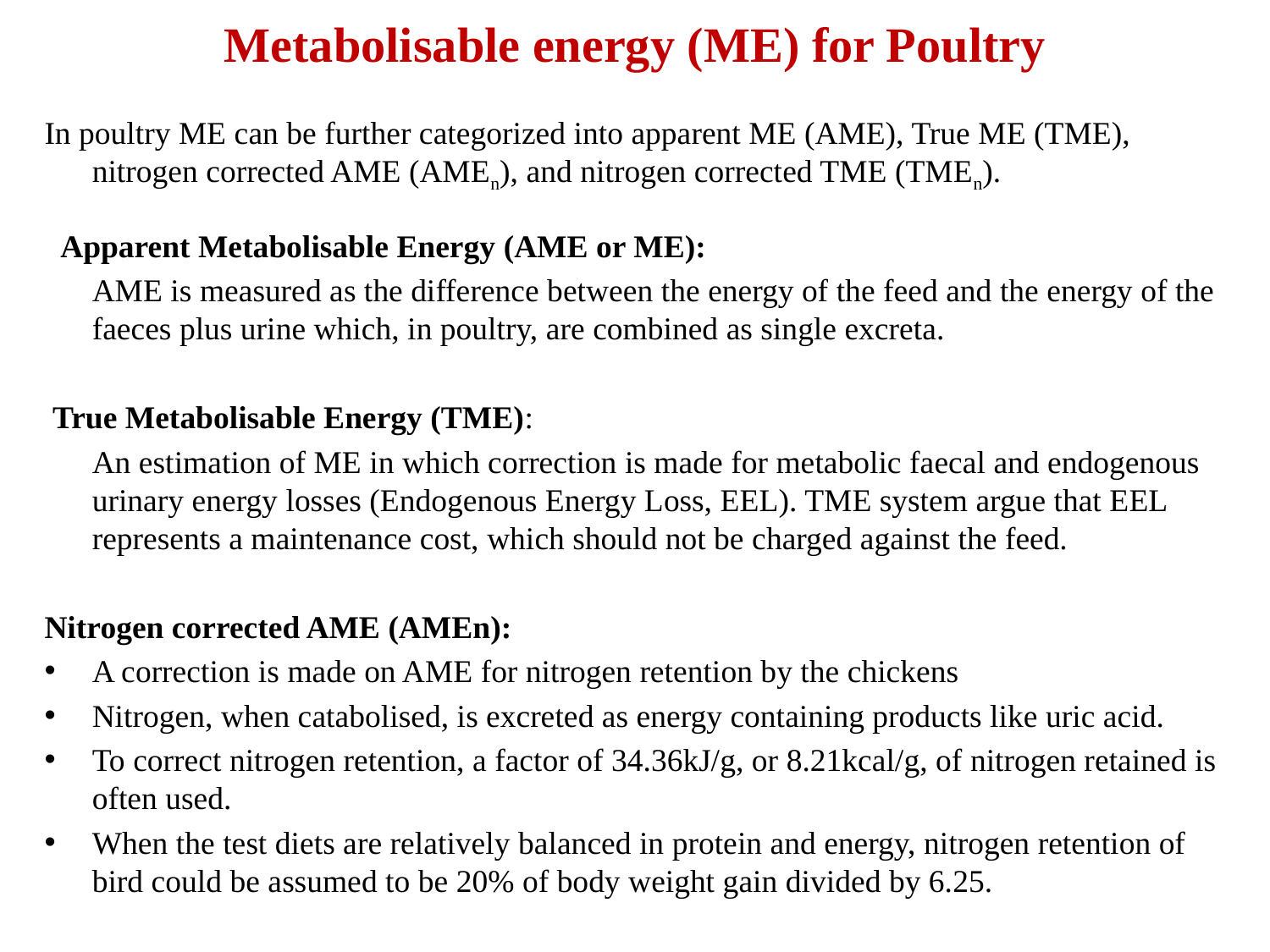

# Metabolisable energy (ME) for Poultry
In poultry ME can be further categorized into apparent ME (AME), True ME (TME), nitrogen corrected AME (AMEn), and nitrogen corrected TME (TMEn).

  Apparent Metabolisable Energy (AME or ME):
	AME is measured as the difference between the energy of the feed and the energy of the faeces plus urine which, in poultry, are combined as single excreta.

 True Metabolisable Energy (TME):
	An estimation of ME in which correction is made for metabolic faecal and endogenous urinary energy losses (Endogenous Energy Loss, EEL). TME system argue that EEL represents a maintenance cost, which should not be charged against the feed.

Nitrogen corrected AME (AMEn):
A correction is made on AME for nitrogen retention by the chickens
Nitrogen, when catabolised, is excreted as energy containing products like uric acid.
To correct nitrogen retention, a factor of 34.36kJ/g, or 8.21kcal/g, of nitrogen retained is often used.
When the test diets are relatively balanced in protein and energy, nitrogen retention of bird could be assumed to be 20% of body weight gain divided by 6.25.